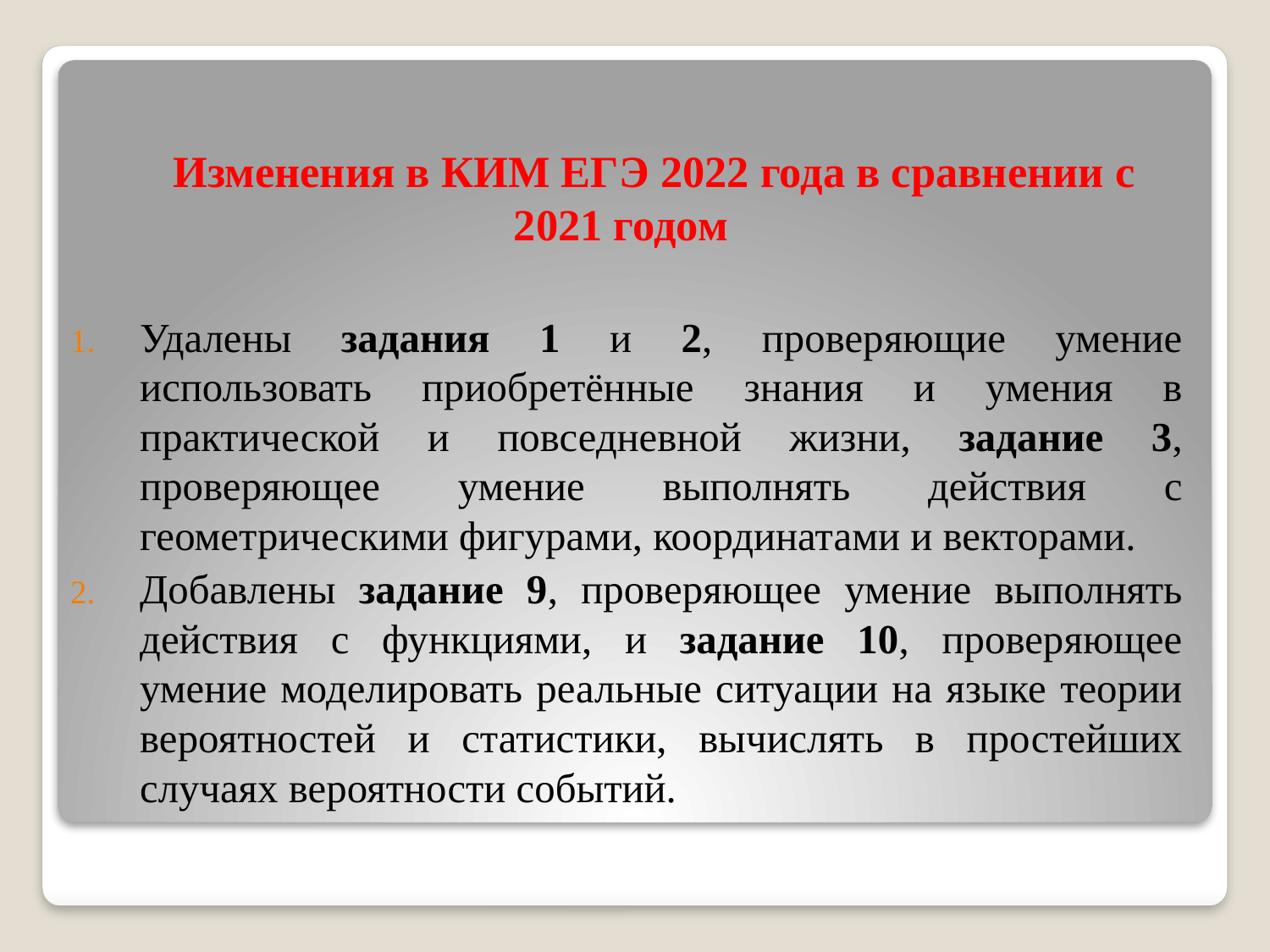

Изменения в КИМ ЕГЭ 2022 года в сравнении с 2021 годом

Удалены задания 1 и 2, проверяющие умение использовать приобретённые знания и умения в практической и повседневной жизни, задание 3, проверяющее умение выполнять действия с геометрическими фигурами, координатами и векторами.
Добавлены задание 9, проверяющее умение выполнять действия с функциями, и задание 10, проверяющее умение моделировать реальные ситуации на языке теории вероятностей и статистики, вычислять в простейших случаях вероятности событий.